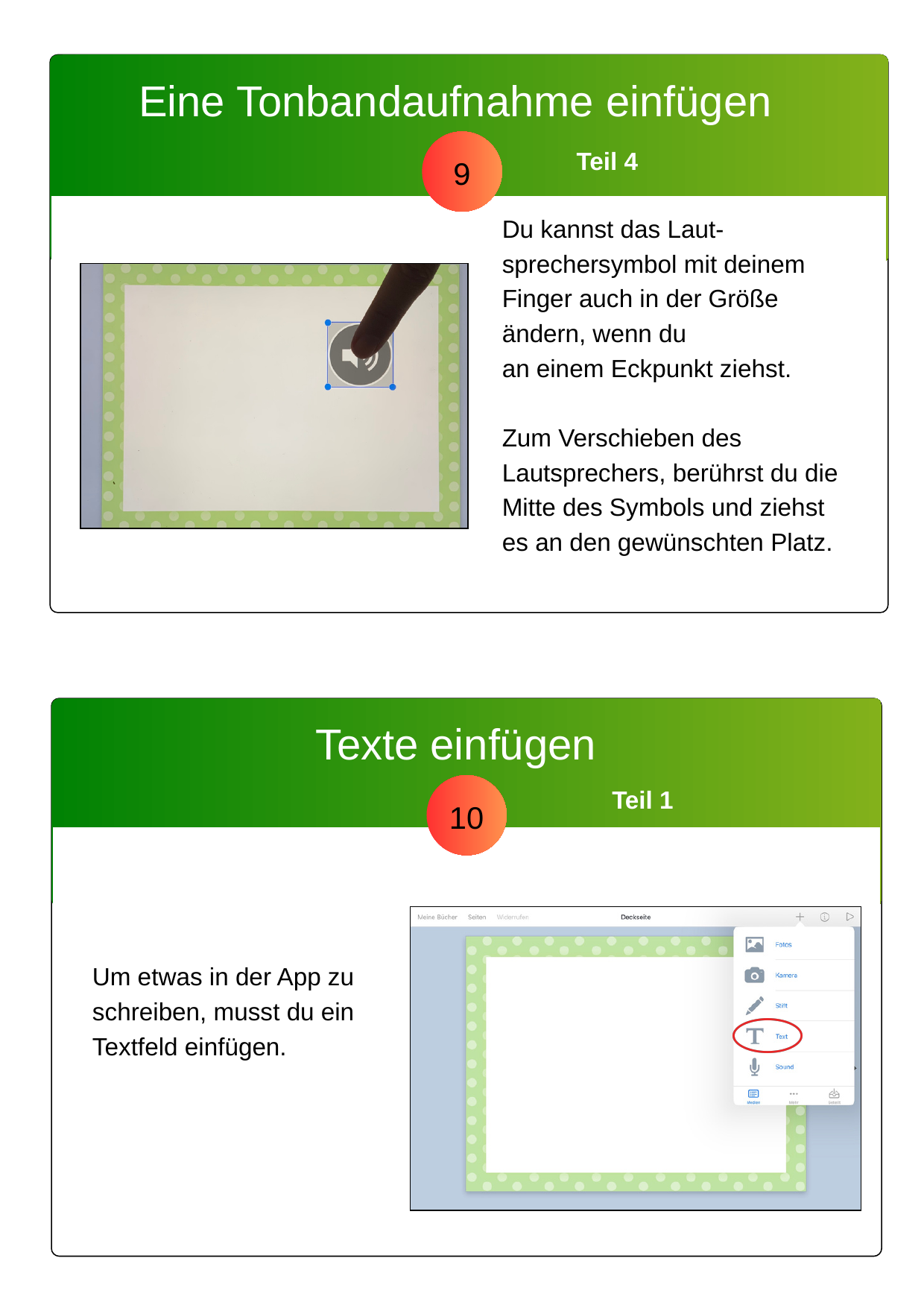

Eine Tonbandaufnahme einfügen

9
 Teil 4
Du kannst das Laut-sprechersymbol mit deinem Finger auch in der Größe ändern, wenn du
an einem Eckpunkt ziehst.

Zum Verschieben des Lautsprechers, berührst du die Mitte des Symbols und ziehst es an den gewünschten Platz.

Texte einfügen

10
                                                                Teil 1

Um etwas in der App zu schreiben, musst du ein Textfeld einfügen.